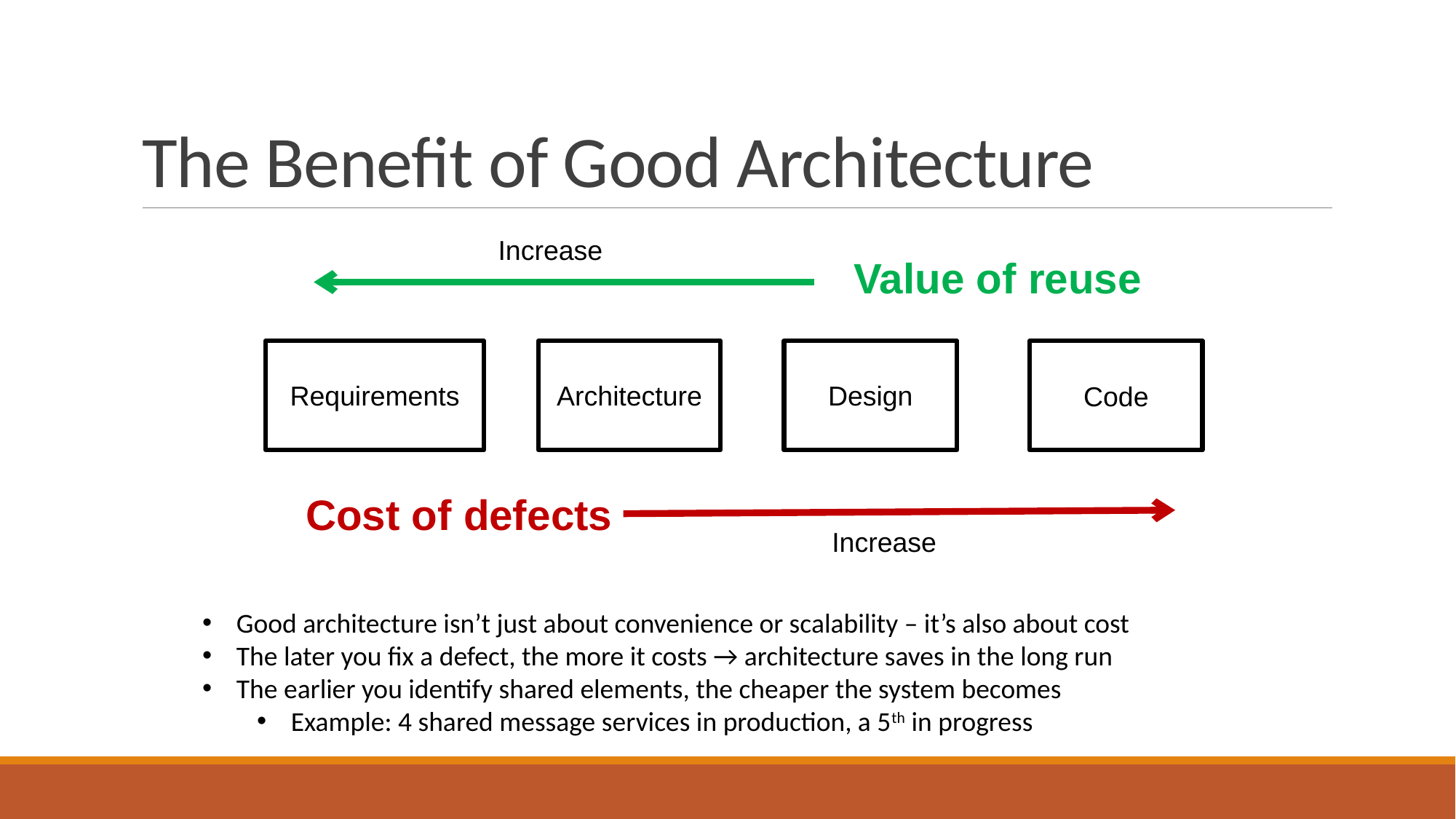

# The Benefit of Good Architecture
Increase
Value of reuse

Requirements
Architecture
Design
Code
Cost of defects
Increase
Good architecture isn’t just about convenience or scalability – it’s also about cost
The later you fix a defect, the more it costs → architecture saves in the long run
The earlier you identify shared elements, the cheaper the system becomes
Example: 4 shared message services in production, a 5th in progress